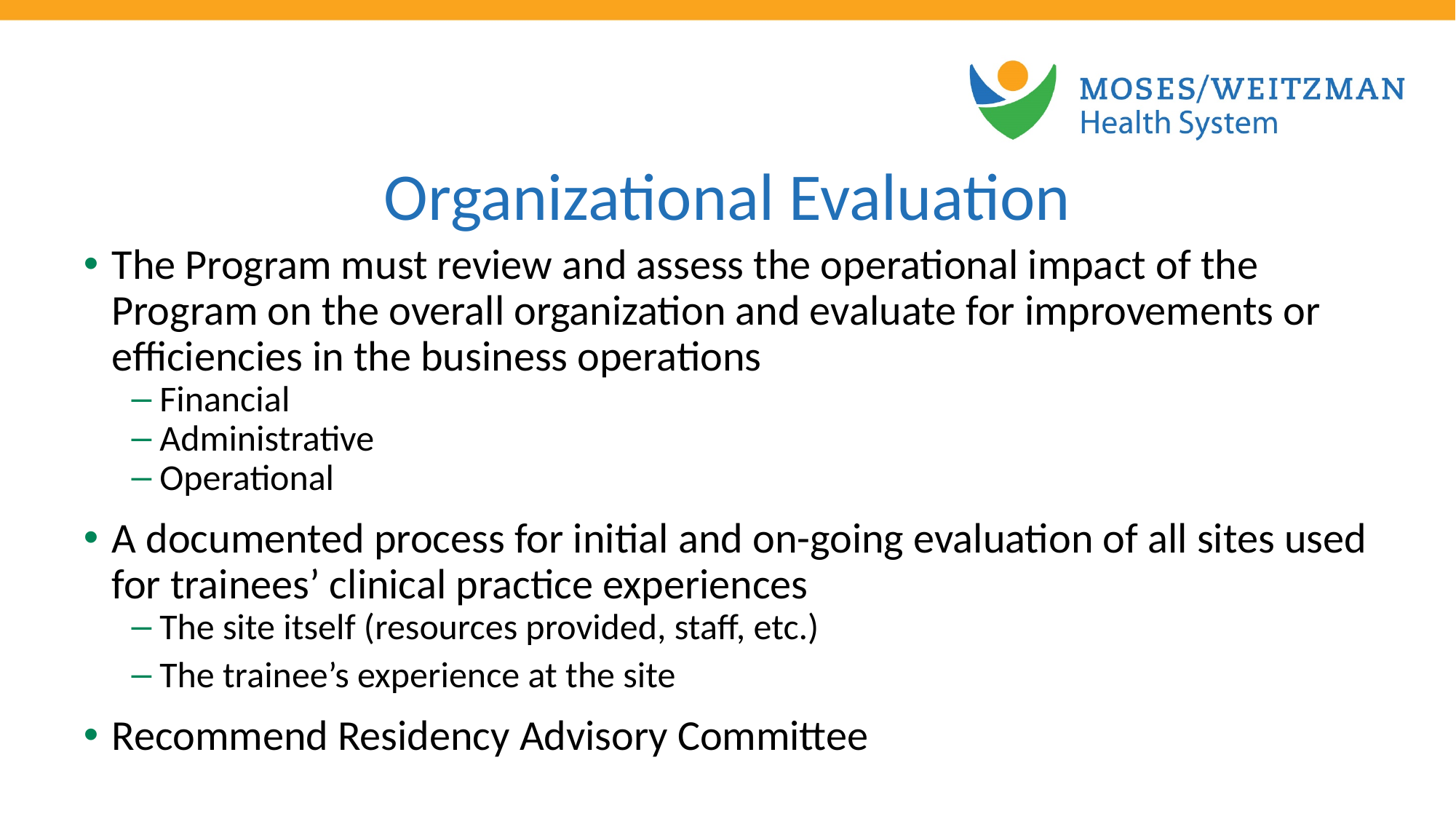

Organizational Evaluation
The Program must review and assess the operational impact of the Program on the overall organization and evaluate for improvements or efficiencies in the business operations
Financial
Administrative
Operational
A documented process for initial and on-going evaluation of all sites used for trainees’ clinical practice experiences
The site itself (resources provided, staff, etc.)
The trainee’s experience at the site
Recommend Residency Advisory Committee